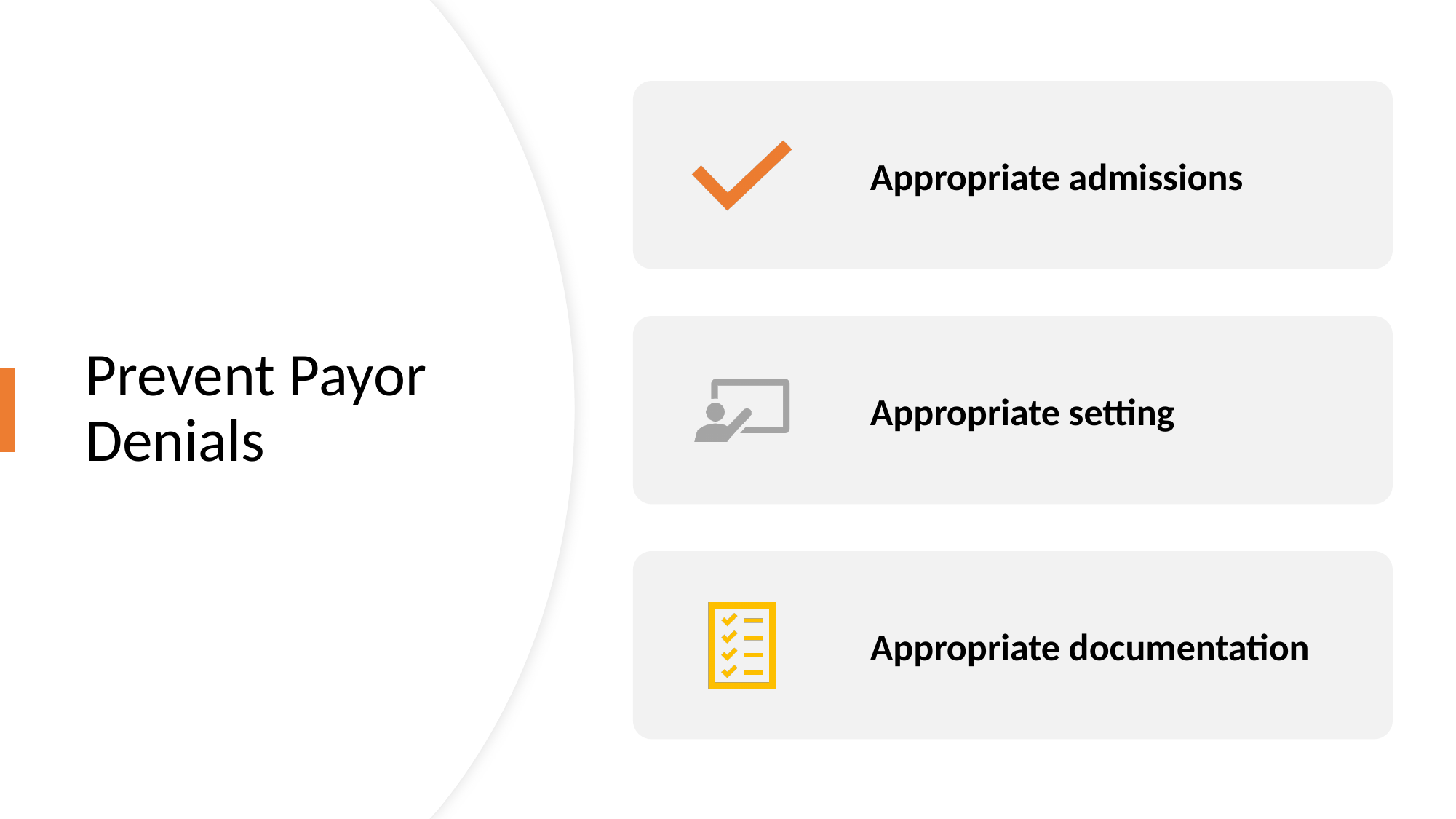

Appropriate admissions
Appropriate setting
Appropriate documentation
# Prevent Payor Denials